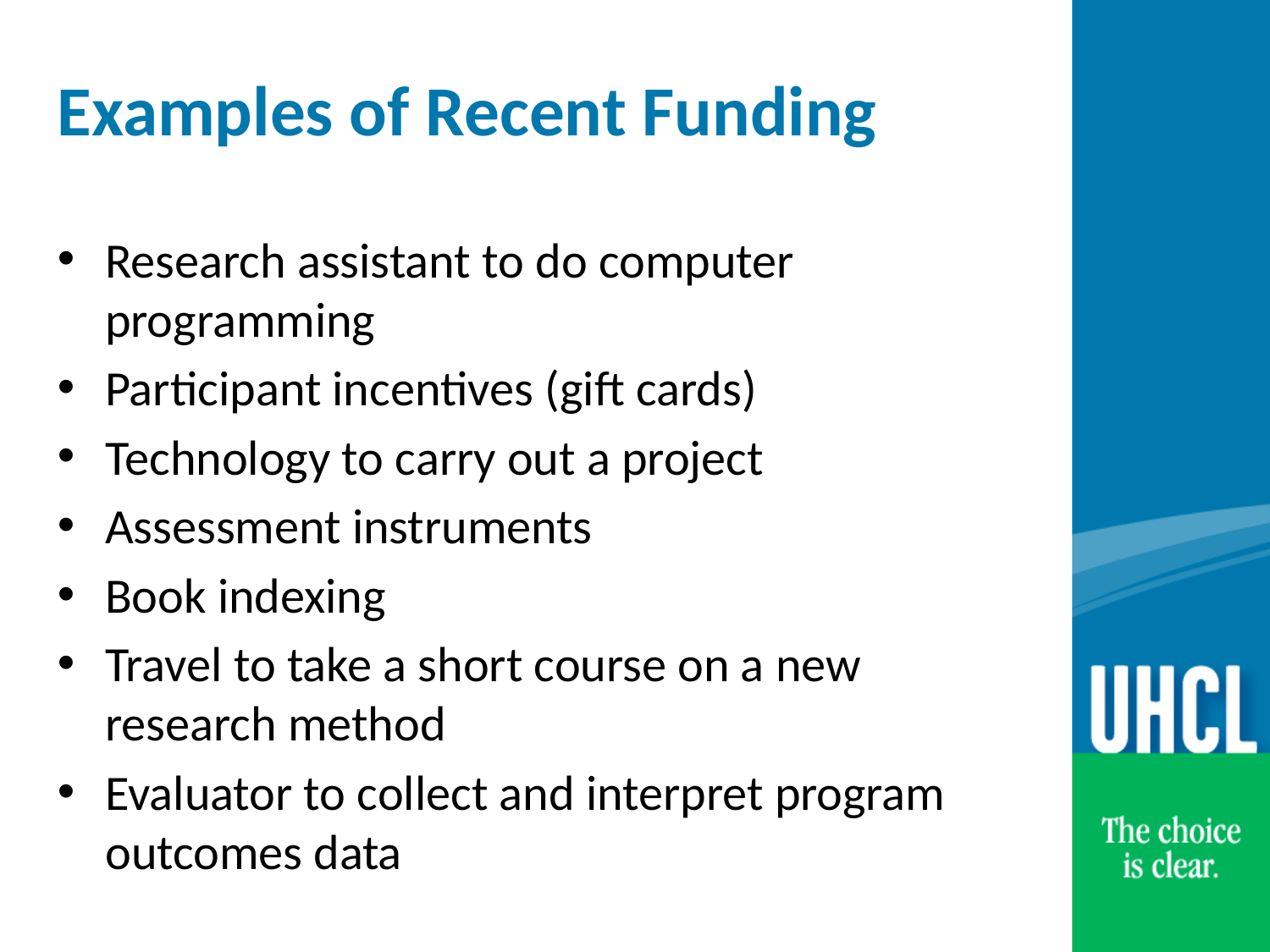

# Examples of Recent Funding
Research assistant to do computer programming
Participant incentives (gift cards)
Technology to carry out a project
Assessment instruments
Book indexing
Travel to take a short course on a new research method
Evaluator to collect and interpret program outcomes data